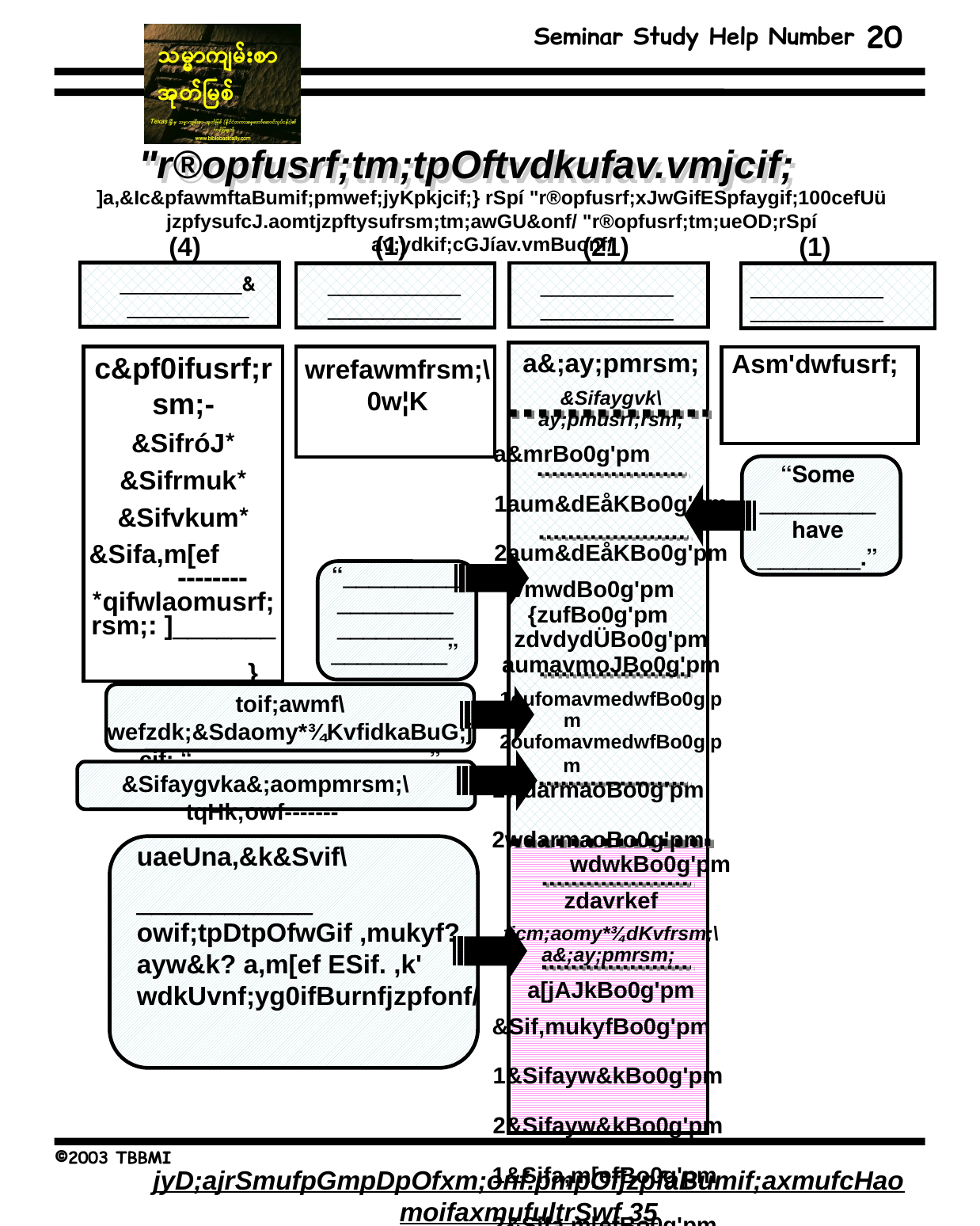

20
"r®opfusrf;tm;tpOftvdkufav.vmjcif;
]a,&Ic&pfawmftaBumif;pmwef;jyKpkjcif;} rSpí "r®opfusrf;xJwGifESpfaygif;100cefUü jzpfysufcJ.aomtjzpftysufrsm;tm;awGU&onf/ "r®opfusrf;tm;ueOD;rSpí av;ydkif;cGJíav.vmBuonf/
(1)
(4)
(21)
(1)

___________& ___________
____________ ____________
____________ ____________
____________ ____________
Asm'dwfusrf;

c&pf0ifusrf;rsm;-
&SifróJ*
&Sifrmuk*
&Sifvkum*
&Sifa,m[ef                 --------*qifwlaomusrf;rsm;: ]_______           ________}
a&;ay;pmrsm;
&Sifaygvk\ay;pmusrf;rsm;
a&mrBo0g'pm                     1aum&dEåKBo0g'pm            2aum&dEåKBo0g'pm
*vmwdBo0g'pm        {zufBo0g'pm     zdvdydÜBo0g'pm aumavmoJBo0g'pm
1oufomavmedwfBo0g'pm               2oufomavmedwfBo0g'pm             1wdarmaoBo0g'pm                        2wdarmaoBo0g'pm                 wdwkBo0g'pm
zdavrkef
tjcm;aomy*¾dKvfrsm;\ a&;ay;pmrsm;
a[jAJkBo0g'pm
&Sif,mukyfBo0g'pm                     1&Sifayw&kBo0g'pm                           2&Sifayw&kBo0g'pm                            1&Sifa,m[efBo0g'pm                             2&Sifa,m[efBo0g'pm                              3&Sifa,m[efBo0g'pm                       &Sif,k'

wrefawmfrsm;\0w¦K

“Some _________ have ________.”

“_________
_________
_________
_________”

toif;awmf\ wefzdk;&Sdaomy*¾KvfidkaBuG;jcif; “_________ ________ .”

&Sifaygvka&;aompmrsm;\tqHk;owf-------

uaeUna,&k&Svif\
____________ owif;tpDtpOfwGif ,mukyf? ayw&k? a,m[ef ESif. ,k' wdkUvnf;yg0ifBurnfjzpfonf/

jyD;ajrSmufpGmpDpOfxm;onf.pmpOfjzpfaBumif;axmufcHaomoifaxmufultrSwf 35